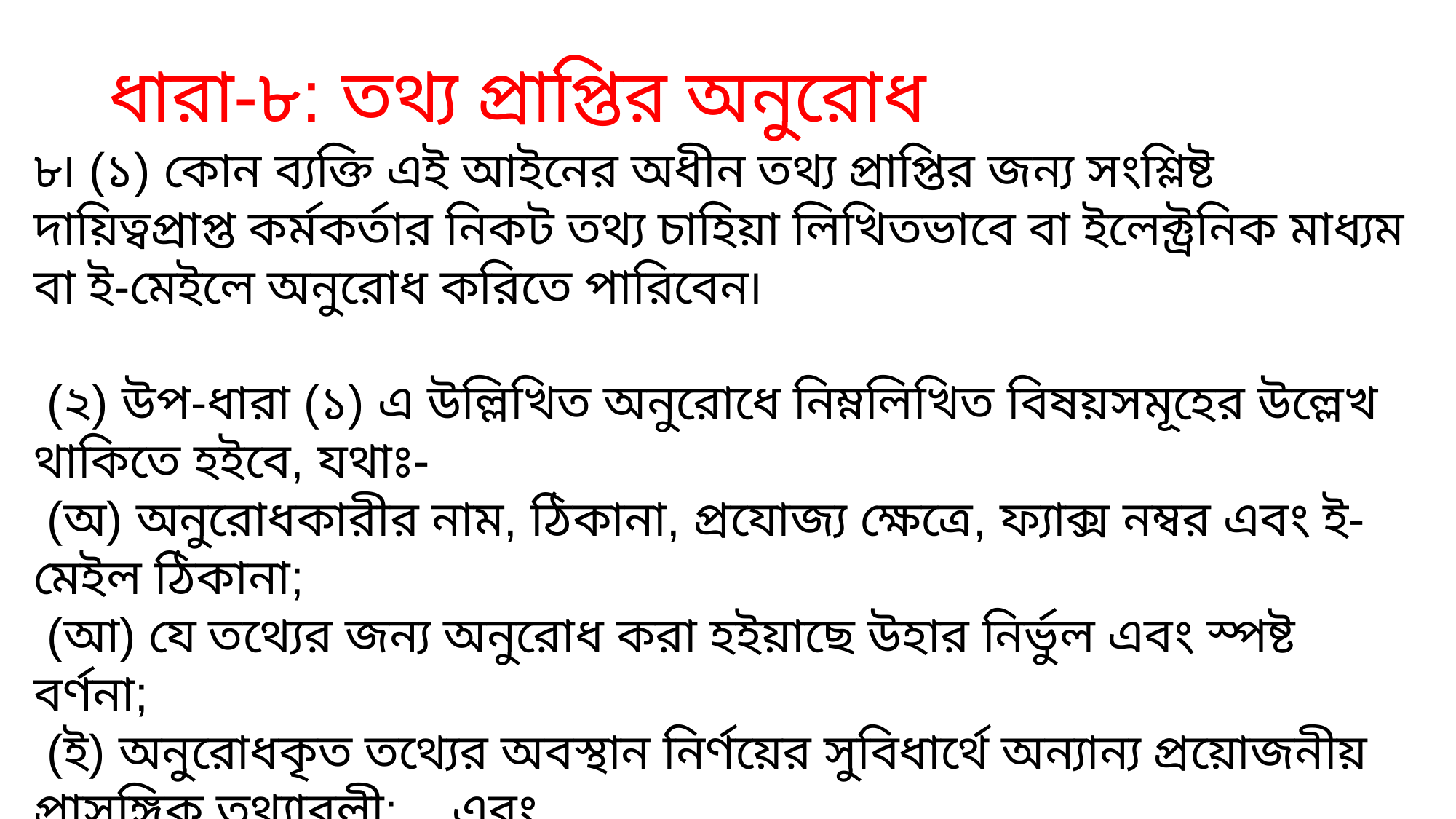

# ধারা-৮: তথ্য প্রাপ্তির অনুরোধ
৮৷ (১) কোন ব্যক্তি এই আইনের অধীন তথ্য প্রাপ্তির জন্য সংশ্লিষ্ট দায়িত্বপ্রাপ্ত কর্মকর্তার নিকট তথ্য চাহিয়া লিখিতভাবে বা ইলেক্ট্রনিক মাধ্যম বা ই-মেইলে অনুরোধ করিতে পারিবেন৷

 (২) উপ-ধারা (১) এ উল্লিখিত অনুরোধে নিম্নলিখিত বিষয়সমূহের উল্লেখ থাকিতে হইবে, যথাঃ-
 (অ) অনুরোধকারীর নাম, ঠিকানা, প্রযোজ্য ক্ষেত্রে, ফ্যাক্স নম্বর এবং ই-মেইল ঠিকানা;
 (আ) যে তথ্যের জন্য অনুরোধ করা হইয়াছে উহার নির্ভুল এবং স্পষ্ট বর্ণনা;
 (ই) অনুরোধকৃত তথ্যের অবস্থান নির্ণয়ের সুবিধার্থে অন্যান্য প্রয়োজনীয় প্রাসঙ্গিক তথ্যাবলী;    এবং
(ঈ) কোন পদ্ধতিতে তথ্য পাইতে আগ্রহী উহার বর্ণনা অর্থাৎ পরিদর্শন করা, অনুলিপি নেওয়া, নোট নেওয়া বা অন্য কোন অনুমোদিত পদ্ধতি৷